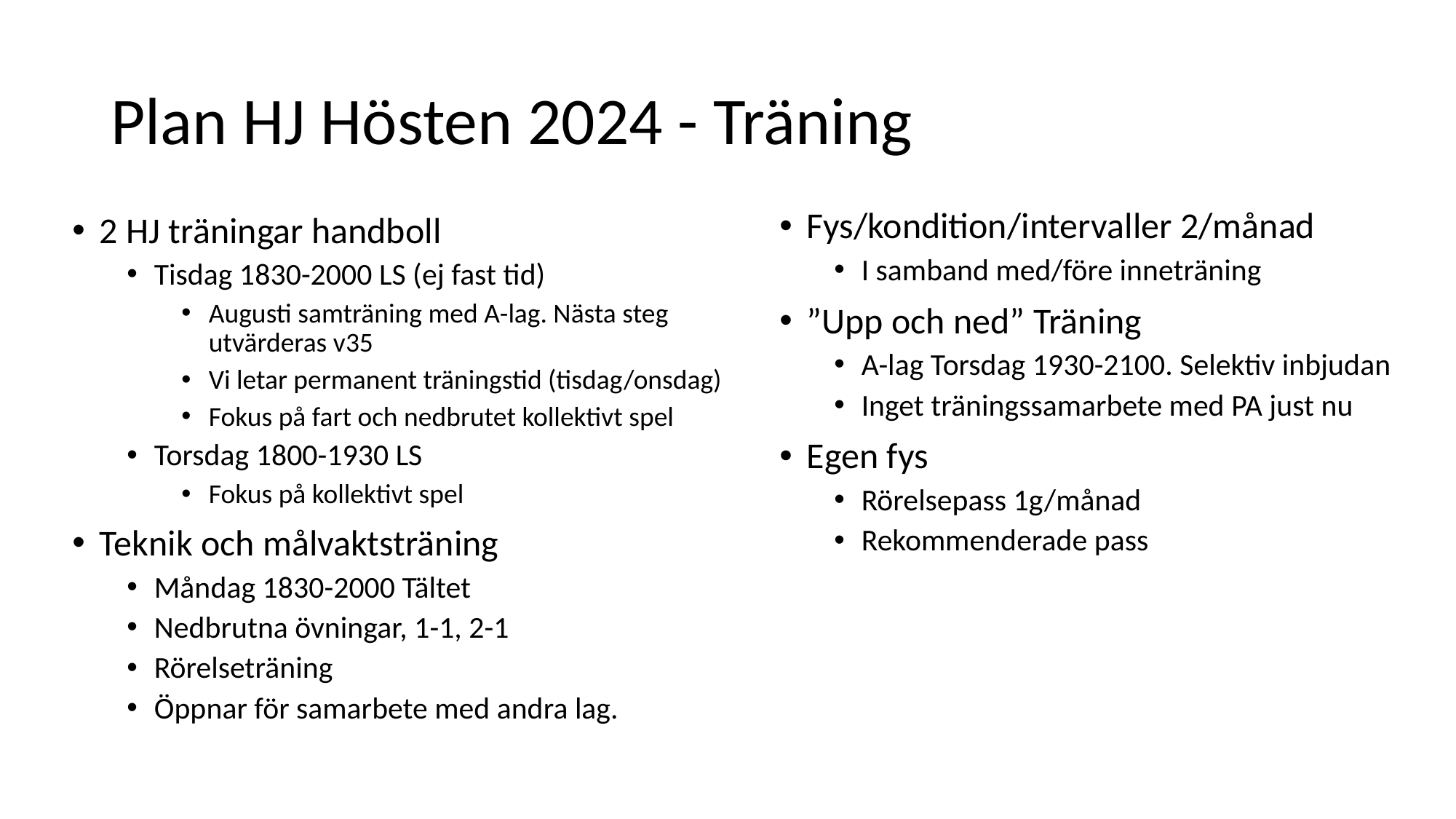

# Plan HJ Hösten 2024 - Träning
Fys/kondition/intervaller 2/månad
I samband med/före inneträning
”Upp och ned” Träning
A-lag Torsdag 1930-2100. Selektiv inbjudan
Inget träningssamarbete med PA just nu
Egen fys
Rörelsepass 1g/månad
Rekommenderade pass

2 HJ träningar handboll
Tisdag 1830-2000 LS (ej fast tid)
Augusti samträning med A-lag. Nästa steg utvärderas v35
Vi letar permanent träningstid (tisdag/onsdag)
Fokus på fart och nedbrutet kollektivt spel
Torsdag 1800-1930 LS
Fokus på kollektivt spel
Teknik och målvaktsträning
Måndag 1830-2000 Tältet
Nedbrutna övningar, 1-1, 2-1
Rörelseträning
Öppnar för samarbete med andra lag.